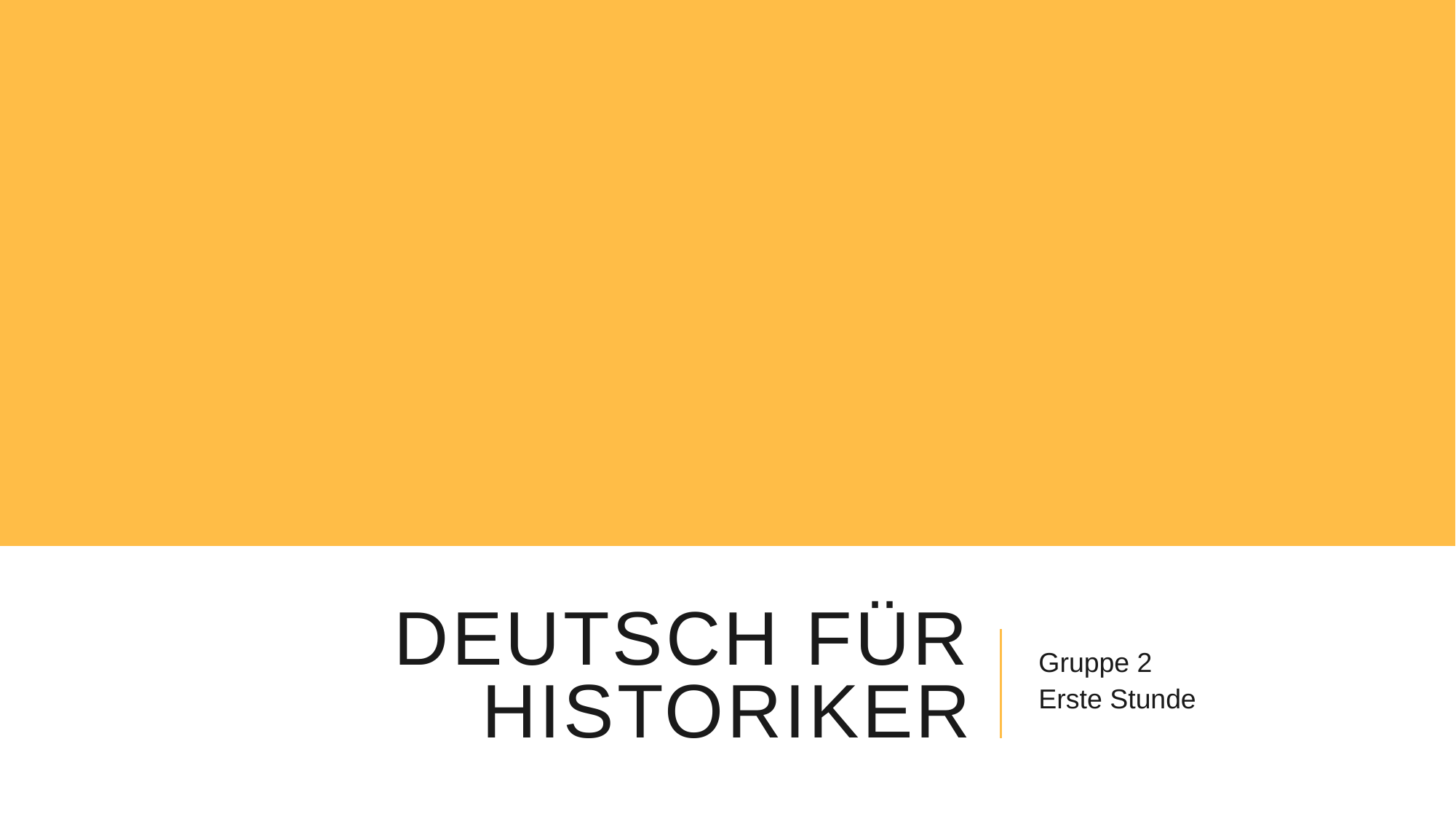

# Deutsch für historiker
Gruppe 2
Erste Stunde